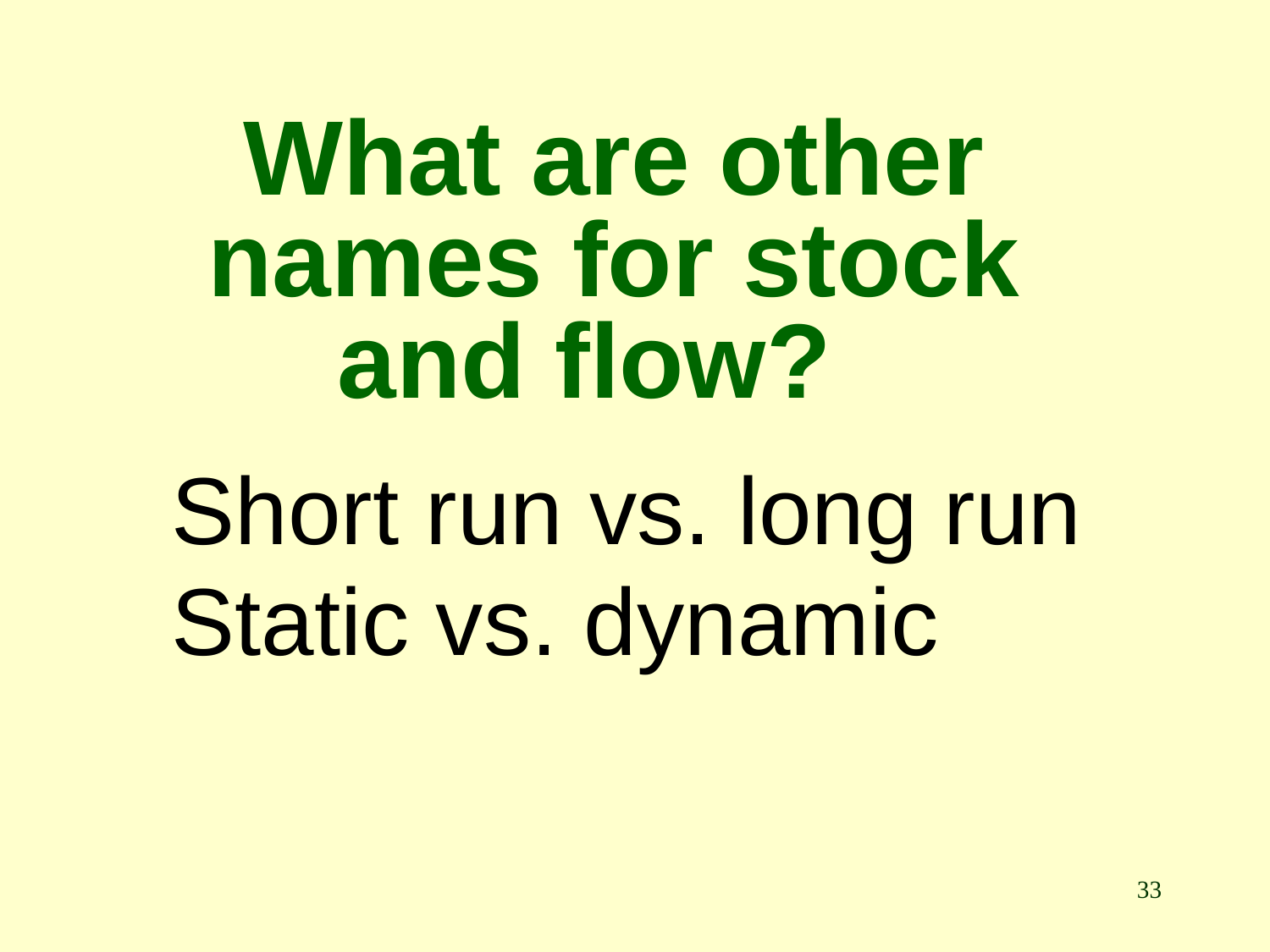

# What are other names for stock and flow?
Short run vs. long run
Static vs. dynamic
33